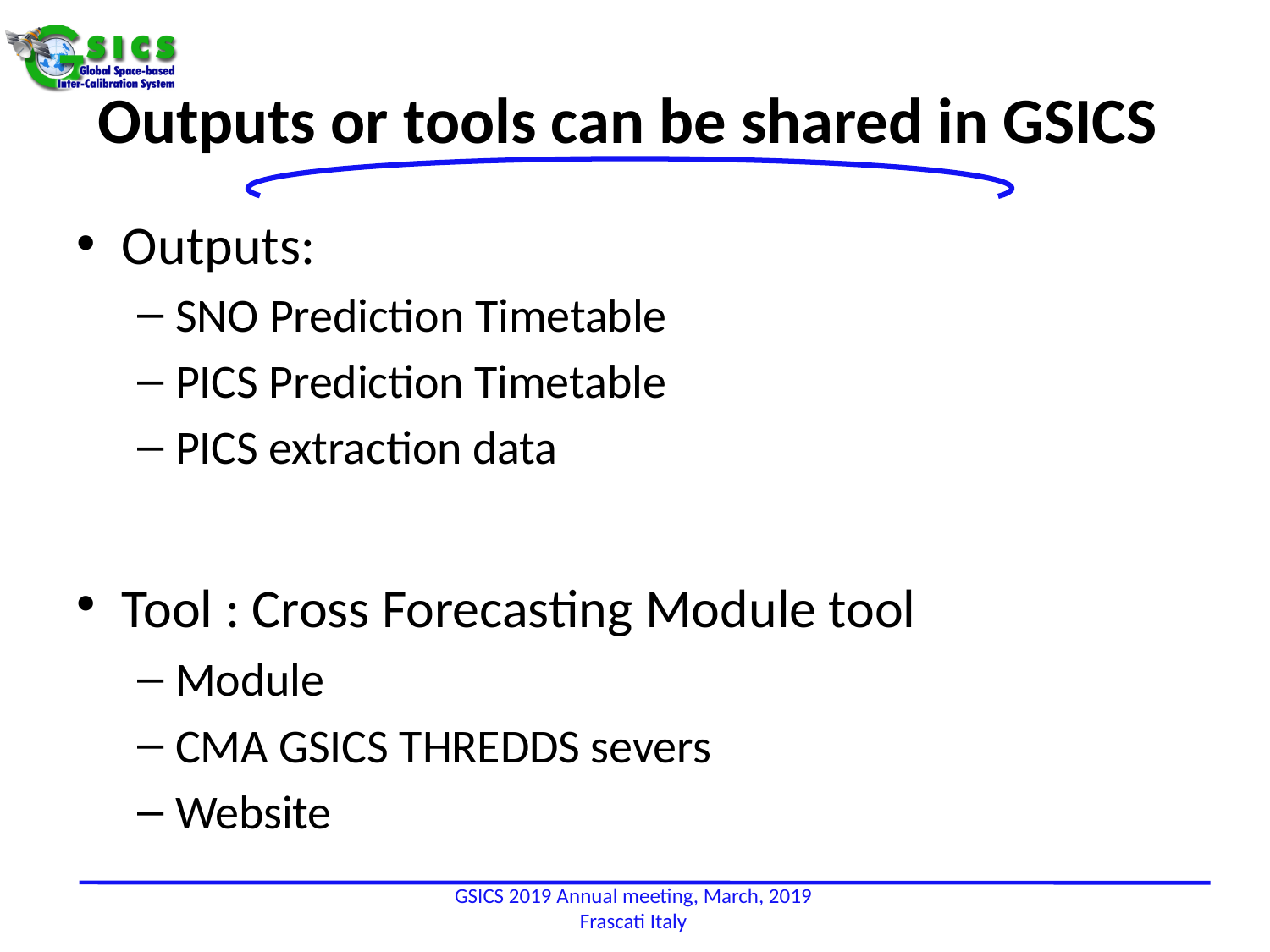

# Outputs or tools can be shared in GSICS
Outputs:
SNO Prediction Timetable
PICS Prediction Timetable
PICS extraction data

Tool : Cross Forecasting Module tool
Module
CMA GSICS THREDDS severs
Website